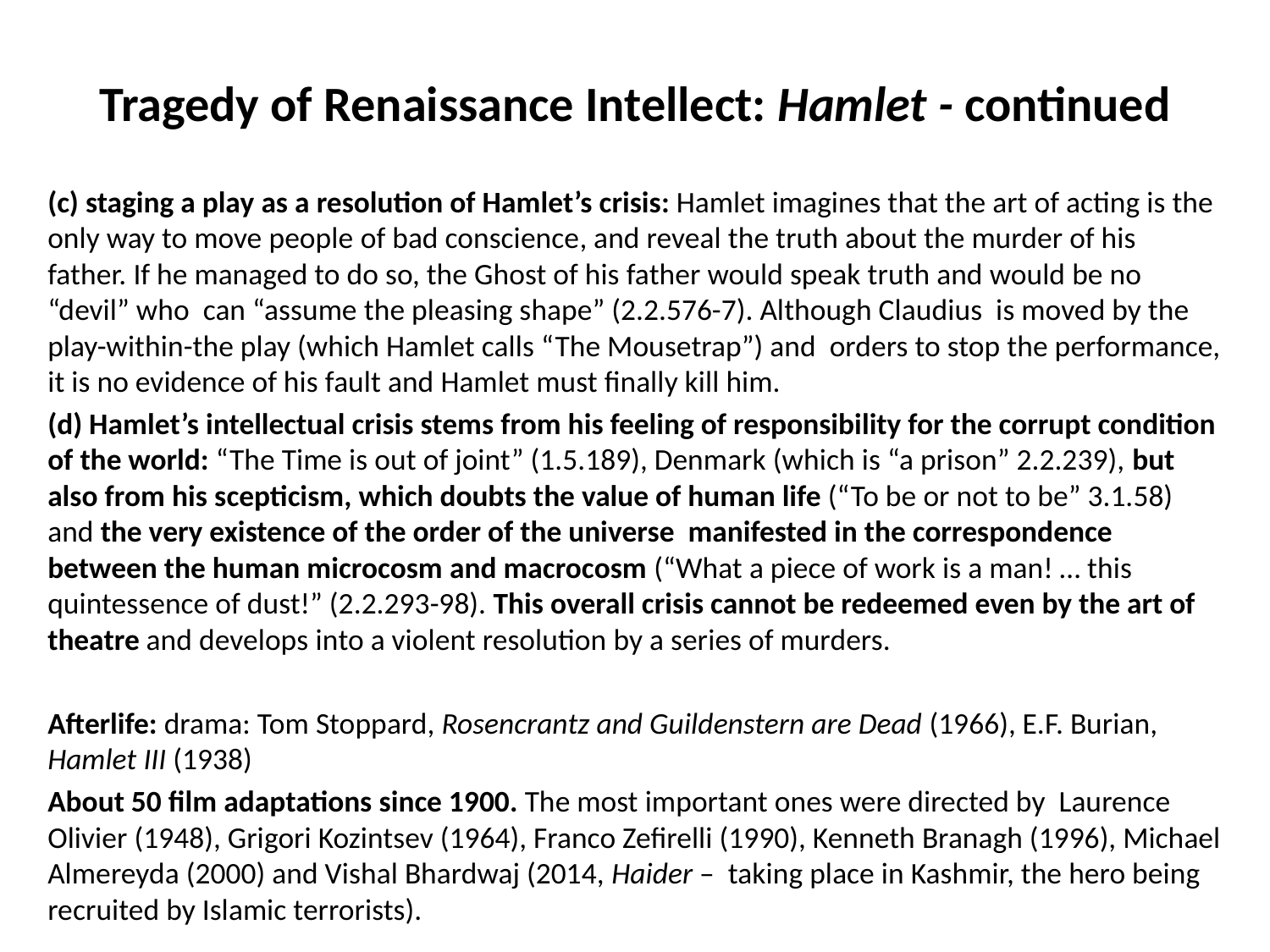

# Tragedy of Renaissance Intellect: Hamlet - continued
(c) staging a play as a resolution of Hamlet’s crisis: Hamlet imagines that the art of acting is the only way to move people of bad conscience, and reveal the truth about the murder of his father. If he managed to do so, the Ghost of his father would speak truth and would be no “devil” who  can “assume the pleasing shape” (2.2.576-7). Although Claudius  is moved by the play-within-the play (which Hamlet calls “The Mousetrap”) and  orders to stop the performance, it is no evidence of his fault and Hamlet must finally kill him.
(d) Hamlet’s intellectual crisis stems from his feeling of responsibility for the corrupt condition of the world: “The Time is out of joint” (1.5.189), Denmark (which is “a prison” 2.2.239), but also from his scepticism, which doubts the value of human life (“To be or not to be” 3.1.58) and the very existence of the order of the universe  manifested in the correspondence between the human microcosm and macrocosm (“What a piece of work is a man! … this quintessence of dust!” (2.2.293-98). This overall crisis cannot be redeemed even by the art of theatre and develops into a violent resolution by a series of murders.

Afterlife: drama: Tom Stoppard, Rosencrantz and Guildenstern are Dead (1966), E.F. Burian, Hamlet III (1938)
About 50 film adaptations since 1900. The most important ones were directed by  Laurence Olivier (1948), Grigori Kozintsev (1964), Franco Zefirelli (1990), Kenneth Branagh (1996), Michael Almereyda (2000) and Vishal Bhardwaj (2014, Haider –  taking place in Kashmir, the hero being recruited by Islamic terrorists).